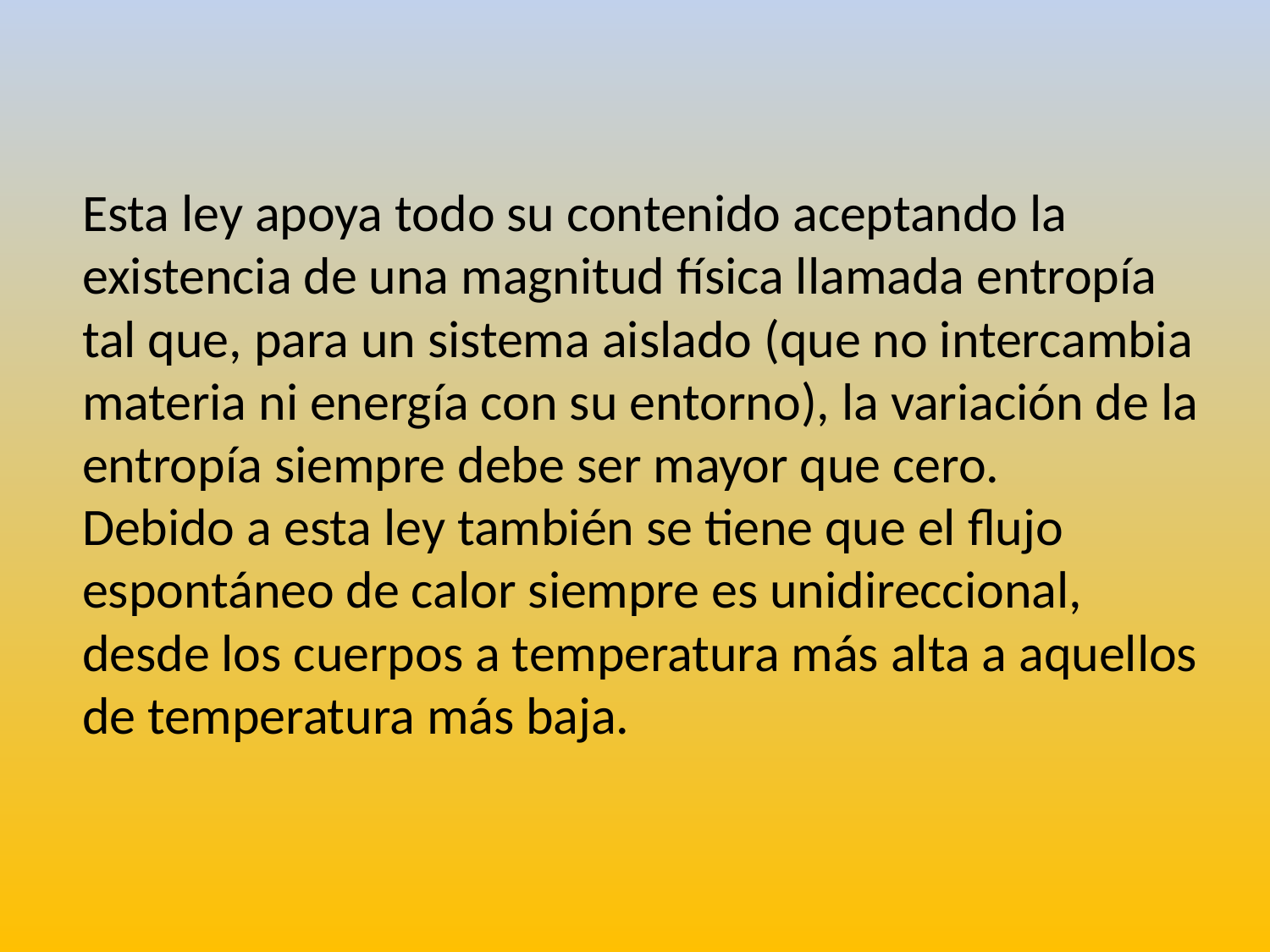

# Esta ley apoya todo su contenido aceptando la existencia de una magnitud física llamada entropía tal que, para un sistema aislado (que no intercambia materia ni energía con su entorno), la variación de la entropía siempre debe ser mayor que cero. Debido a esta ley también se tiene que el flujo espontáneo de calor siempre es unidireccional, desde los cuerpos a temperatura más alta a aquellos de temperatura más baja.